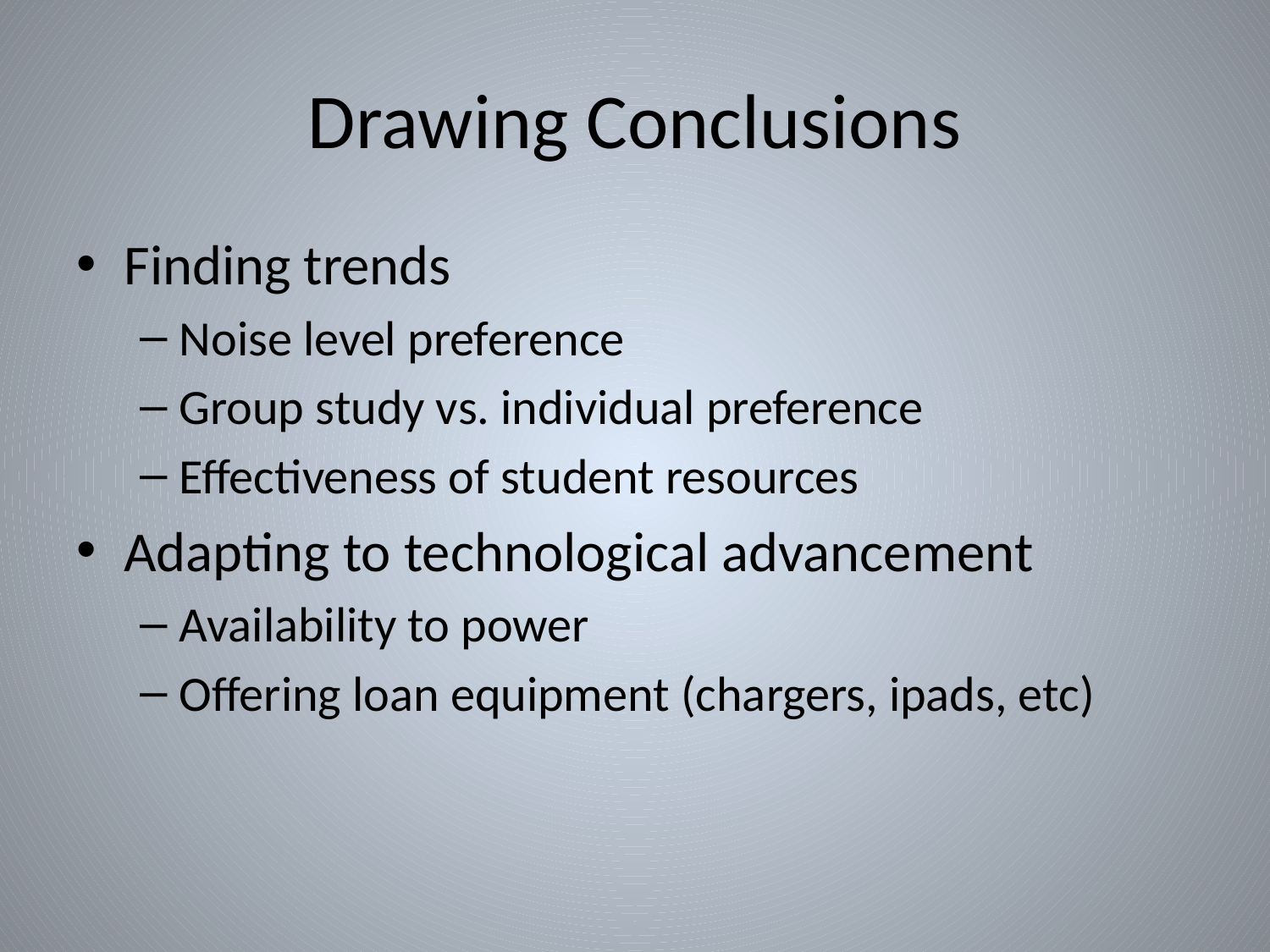

# Drawing Conclusions
Finding trends
Noise level preference
Group study vs. individual preference
Effectiveness of student resources
Adapting to technological advancement
Availability to power
Offering loan equipment (chargers, ipads, etc)